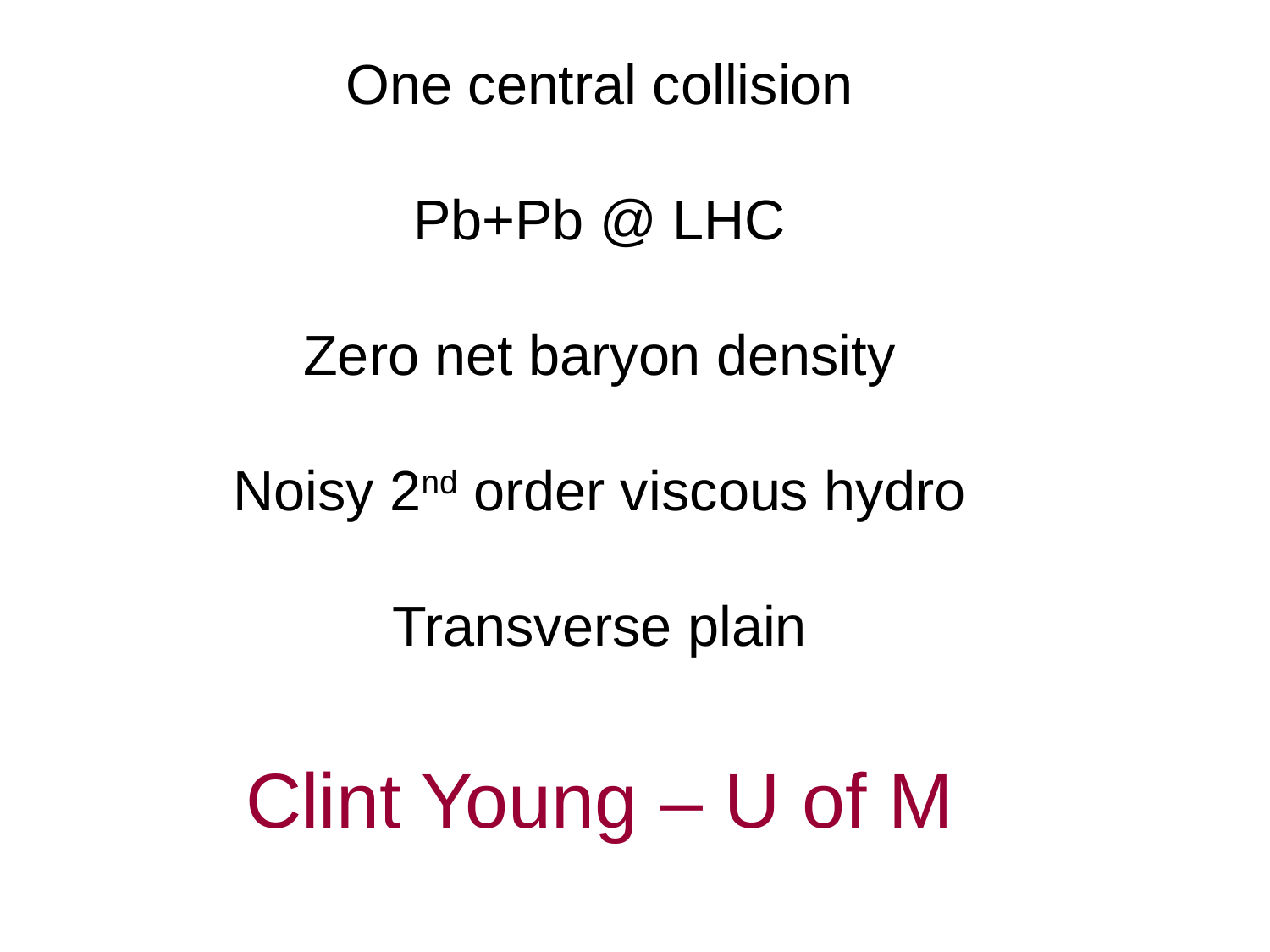

One central collision

Pb+Pb @ LHC

Zero net baryon density

Noisy 2nd order viscous hydro

Transverse plain

Clint Young – U of M